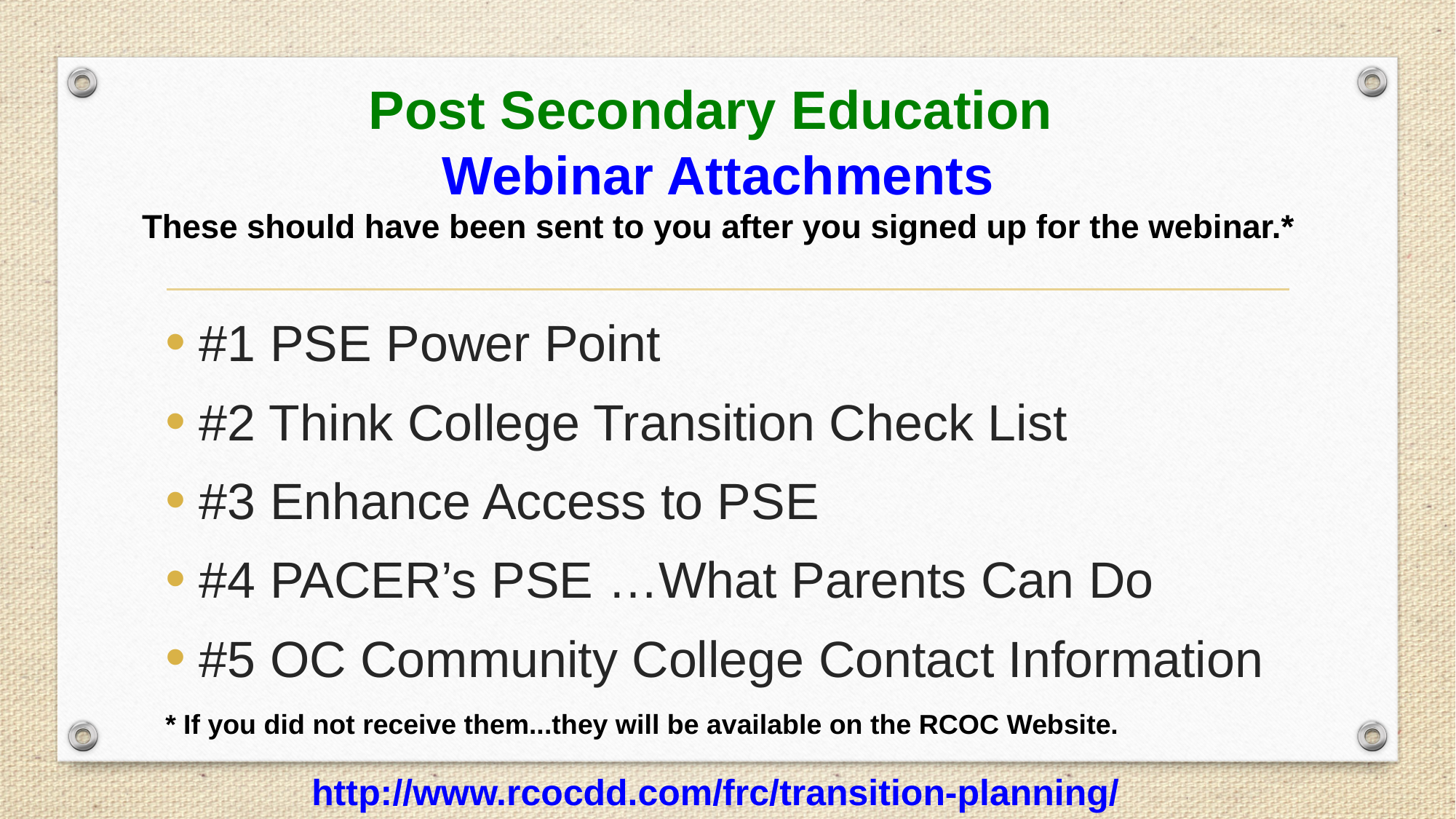

# Post Secondary Education Webinar Attachments These should have been sent to you after you signed up for the webinar.*
#1 PSE Power Point
#2 Think College Transition Check List
#3 Enhance Access to PSE
#4 PACER’s PSE …What Parents Can Do
#5 OC Community College Contact Information

* If you did not receive them...they will be available on the RCOC Website.
http://www.rcocdd.com/frc/transition-planning/